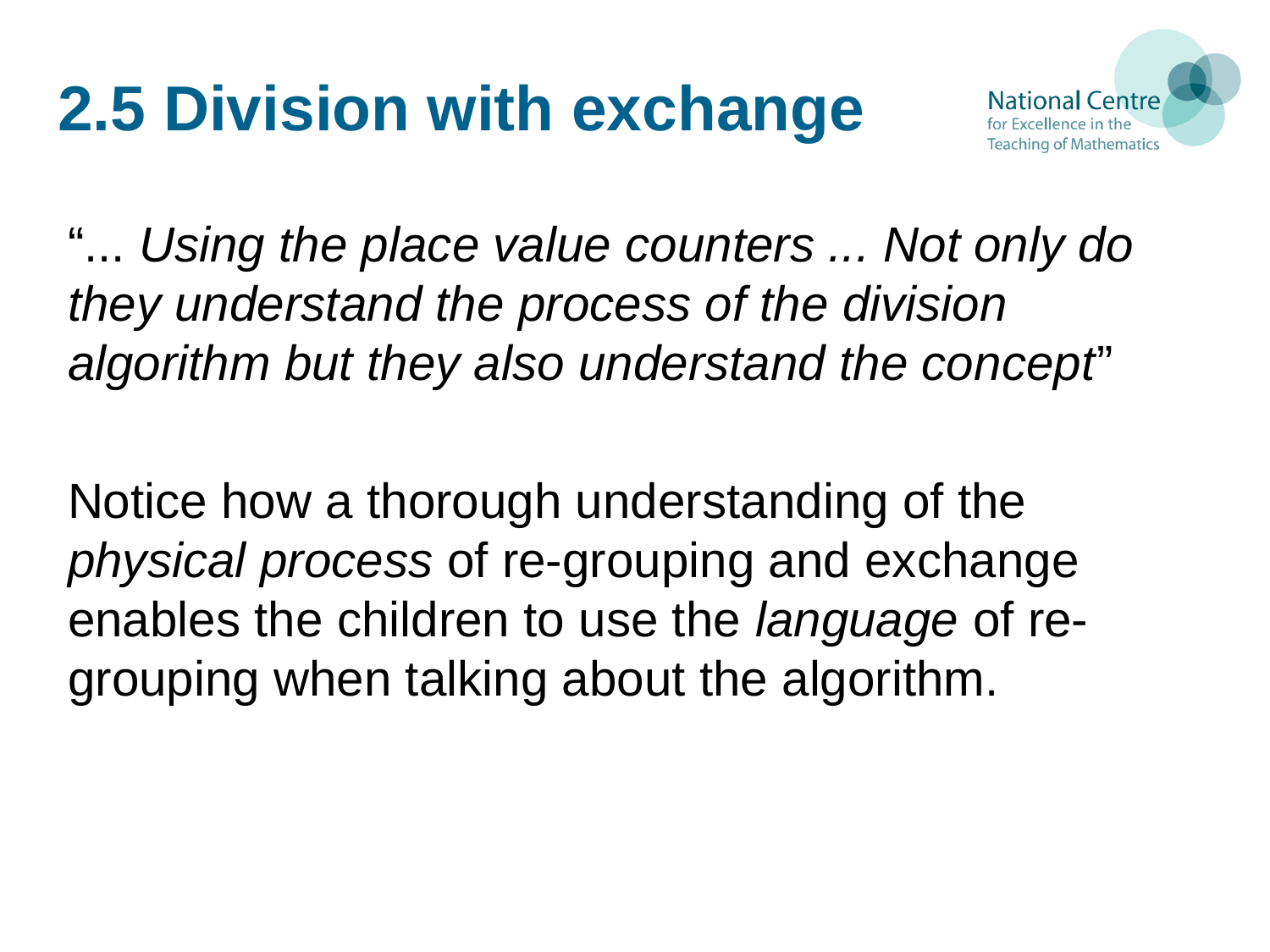

# 2.5 Division with exchange
“... Using the place value counters ... Not only do they understand the process of the division algorithm but they also understand the concept”

Notice how a thorough understanding of the physical process of re-grouping and exchange enables the children to use the language of re-grouping when talking about the algorithm.